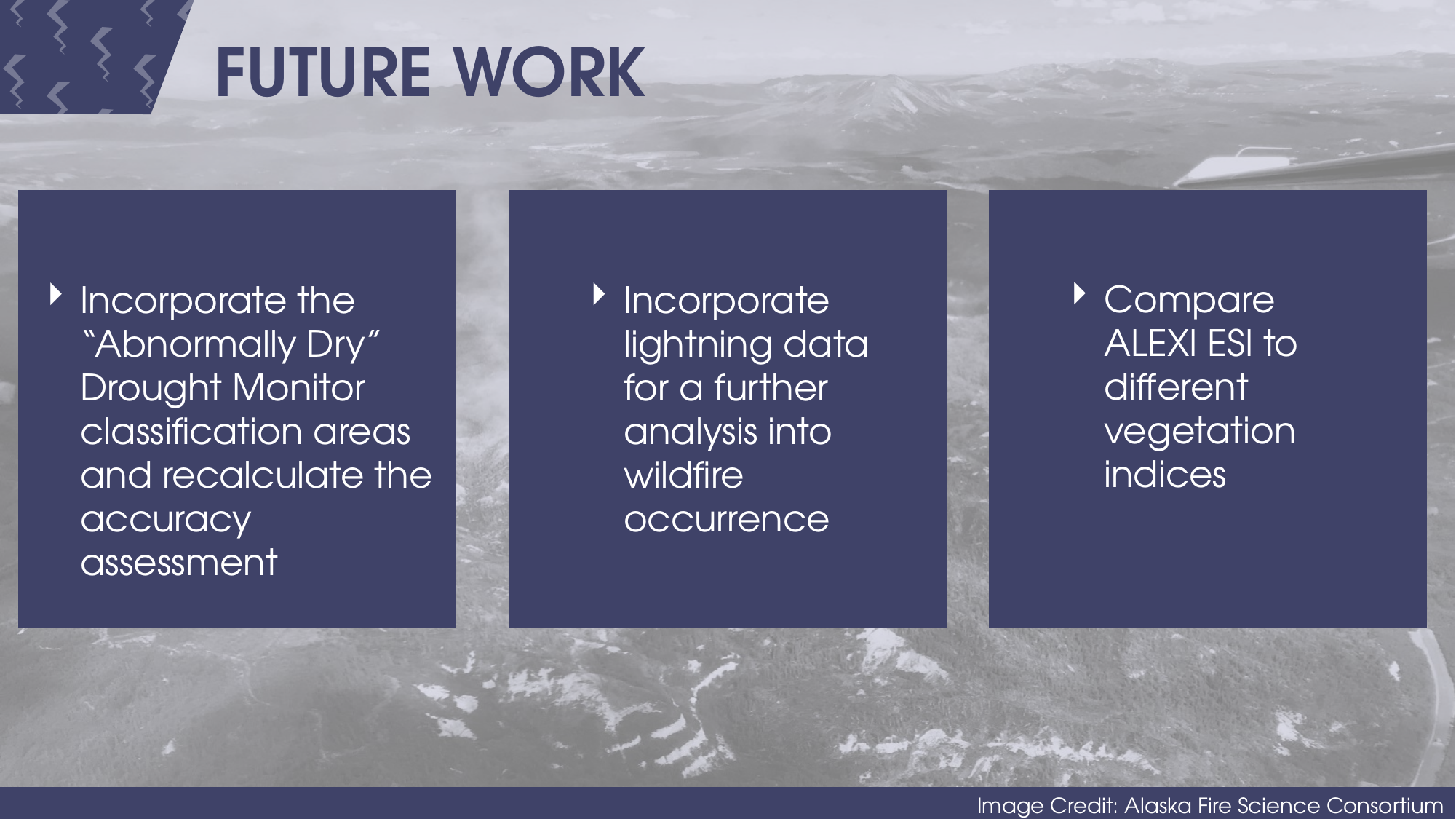

FUTURE WORK

Compare ALEXI ESI to different vegetation indices
Incorporate the “Abnormally Dry” Drought Monitor  classification areas and recalculate the accuracy assessment
Incorporate lightning data for a further analysis into wildfire occurrence
Image Credit: Alaska Fire Science Consortium